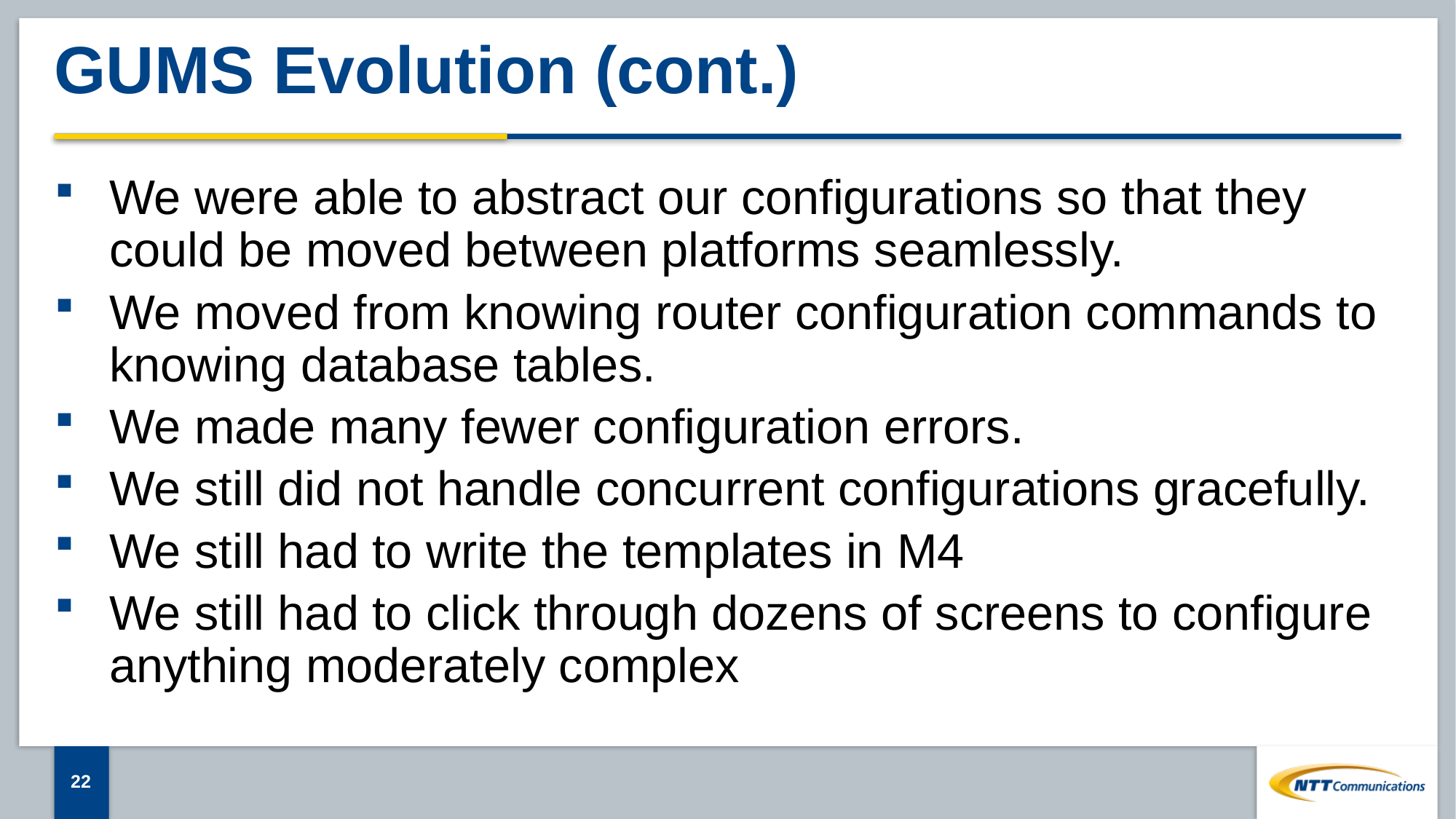

# GUMS Evolution (cont.)
We were able to abstract our configurations so that they could be moved between platforms seamlessly.
We moved from knowing router configuration commands to knowing database tables.
We made many fewer configuration errors.
We still did not handle concurrent configurations gracefully.
We still had to write the templates in M4
We still had to click through dozens of screens to configure anything moderately complex